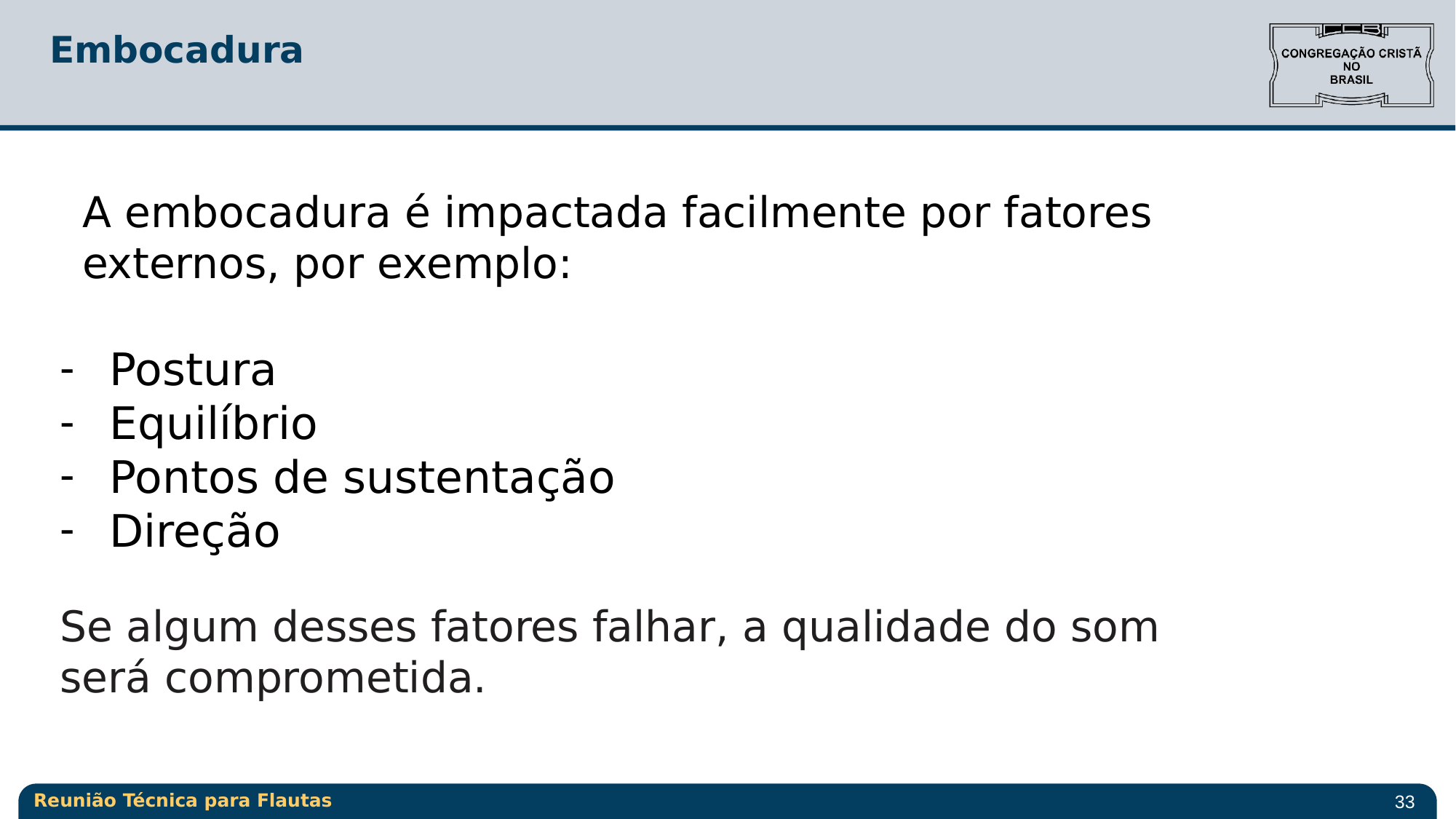

# Embocadura
A embocadura é impactada facilmente por fatores externos, por exemplo:
Postura
Equilíbrio
Pontos de sustentação
Direção

Se algum desses fatores falhar, a qualidade do som será comprometida.
Reunião Técnica para Flautas
33